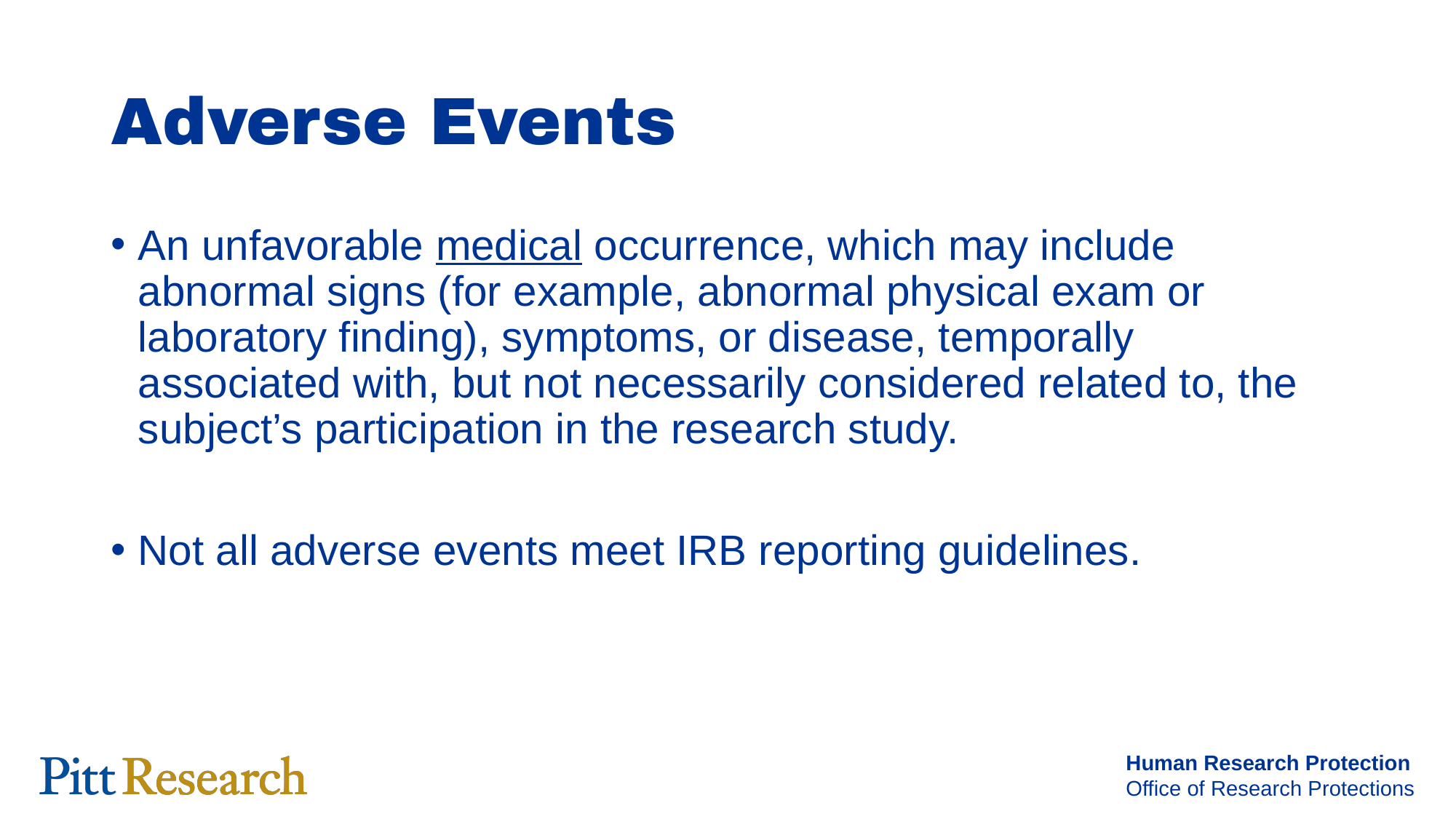

# Adverse Events
An unfavorable medical occurrence, which may include abnormal signs (for example, abnormal physical exam or laboratory finding), symptoms, or disease, temporally associated with, but not necessarily considered related to, the subject’s participation in the research study.

Not all adverse events meet IRB reporting guidelines.